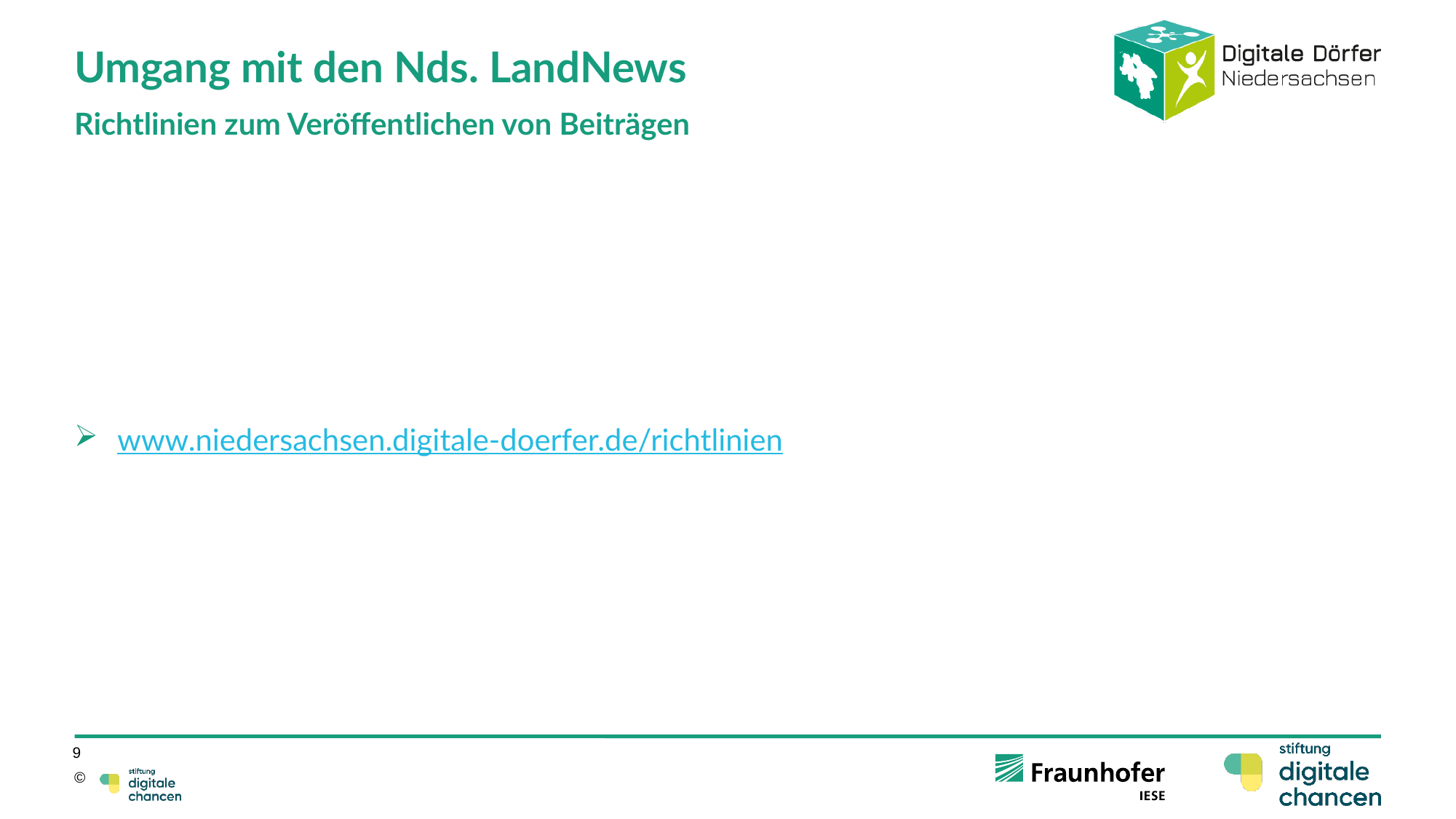

# Umgang mit den Nds. LandNews
Richtlinien zum Veröffentlichen von Beiträgen
www.niedersachsen.digitale-doerfer.de/richtlinien